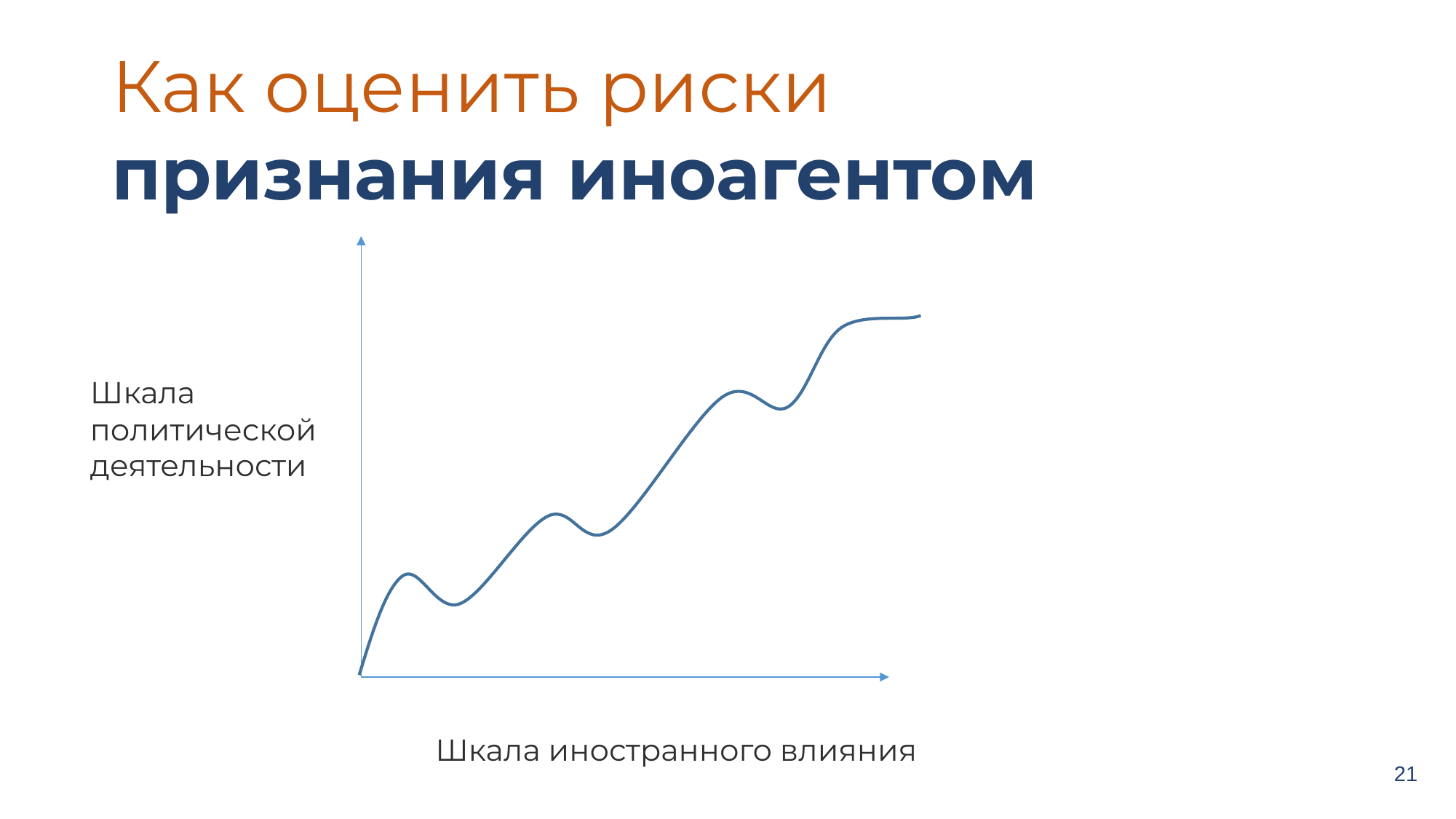

Как оценить риски признания иноагентом

Шкала политической деятельности
Шкала иностранного влияния
21